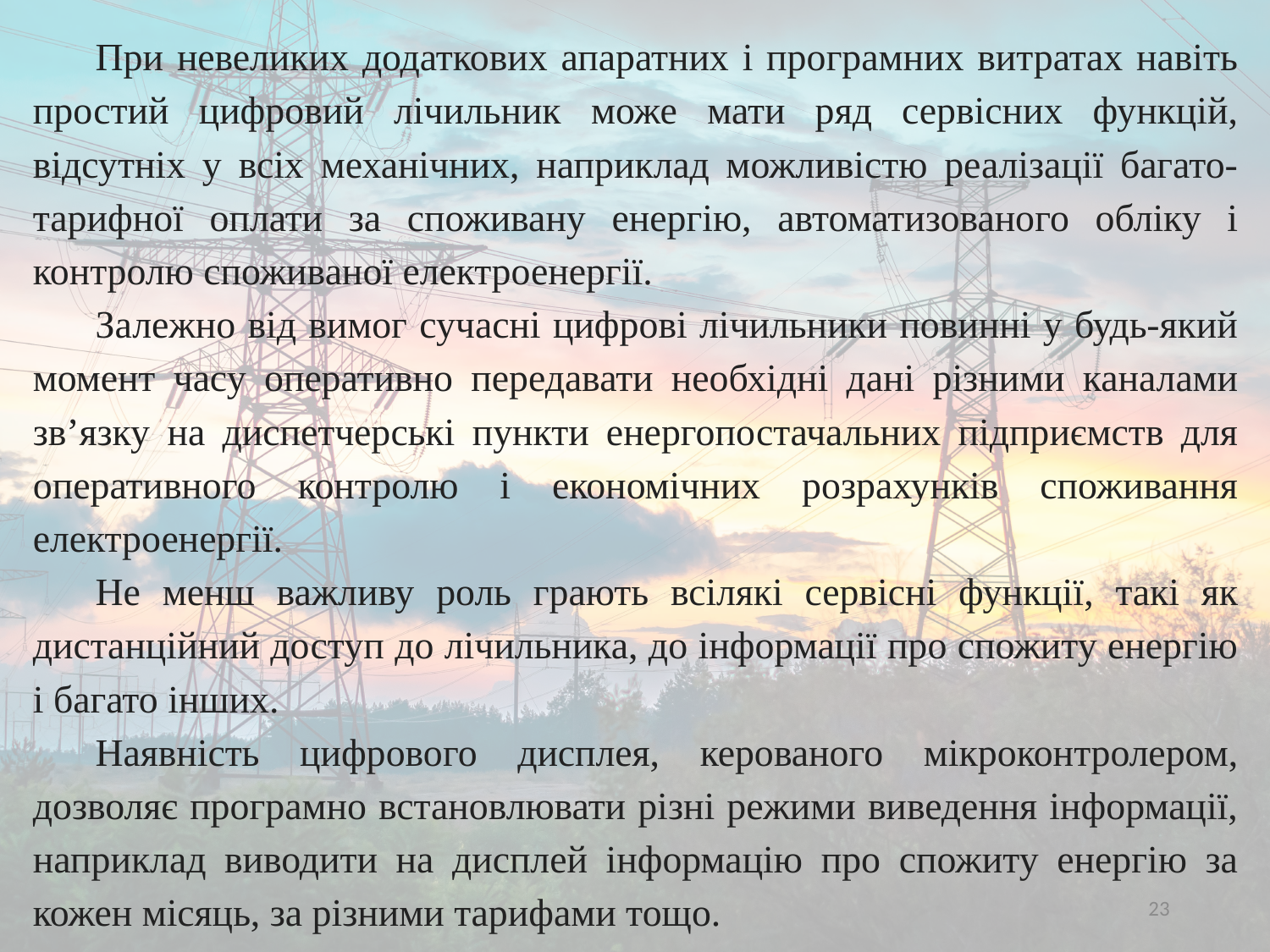

При невеликих додаткових апаратних і програмних витратах навіть простий цифровий лічильник може мати ряд сервісних функцій, відсутніх у всіх механічних, наприклад можливістю реалізації багато-тарифної оплати за споживану енергію, автоматизованого обліку і контролю споживаної електроенергії.
Залежно від вимог сучасні цифрові лічильники повинні у будь-який момент часу оперативно передавати необхідні дані різними каналами зв’язку на диспетчерські пункти енергопостачальних підприємств для оперативного контролю і економічних розрахунків споживання електроенергії.
Не менш важливу роль грають всілякі сервісні функції, такі як дистанційний доступ до лічильника, до інформації про спожиту енергію і багато інших.
Наявність цифрового дисплея, керованого мікроконтролером, дозволяє програмно встановлювати різні режими виведення інформації, наприклад виводити на дисплей інформацію про спожиту енергію за кожен місяць, за різними тарифами тощо.

23